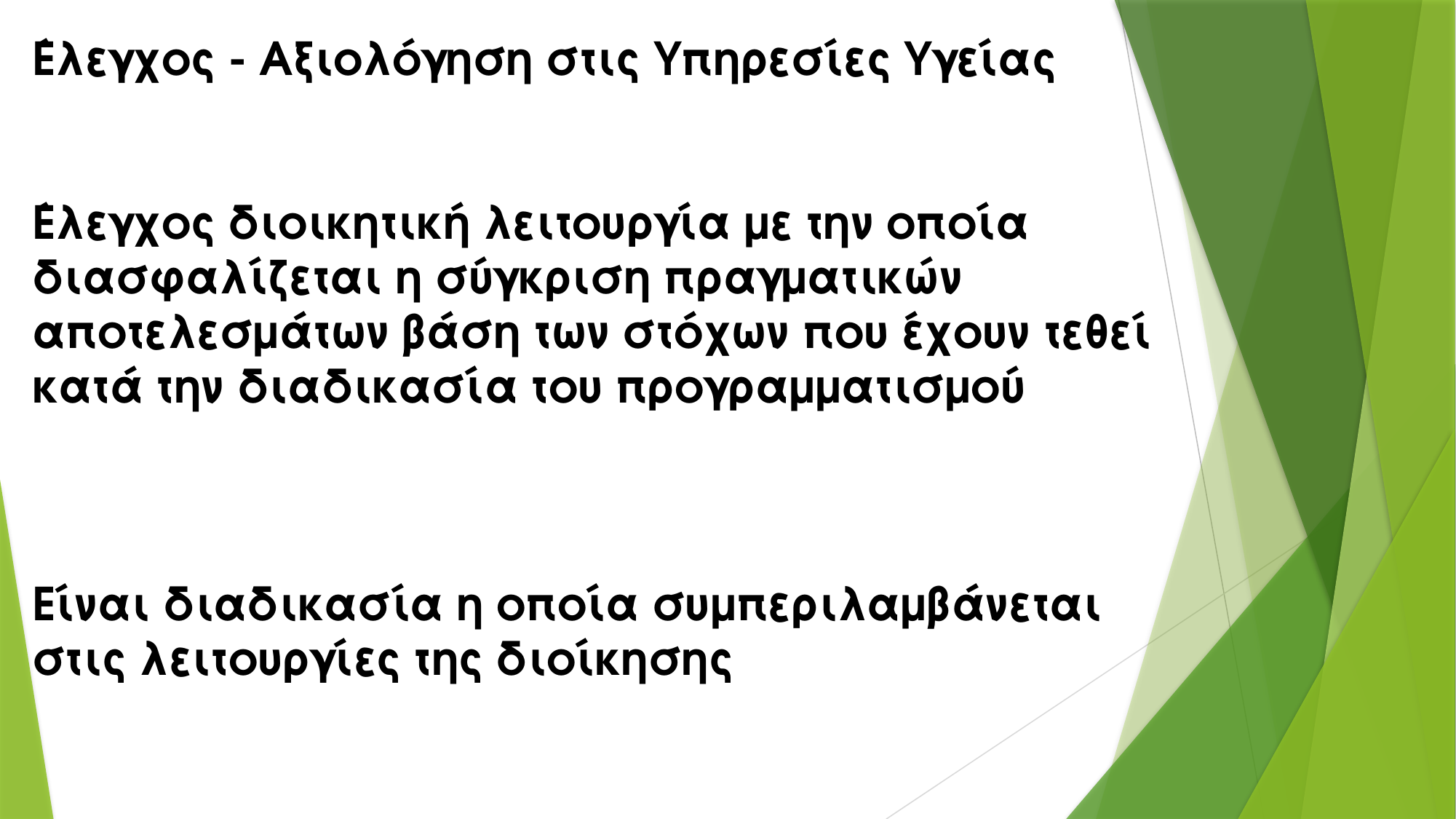

Έλεγχος - Αξιολόγηση στις Υπηρεσίες Υγείας

Έλεγχος διοικητική λειτουργία με την οποία διασφαλίζεται η σύγκριση πραγματικών αποτελεσμάτων βάση των στόχων που έχουν τεθεί κατά την διαδικασία του προγραμματισμού

Είναι διαδικασία η οποία συμπεριλαμβάνεται στις λειτουργίες της διοίκησης